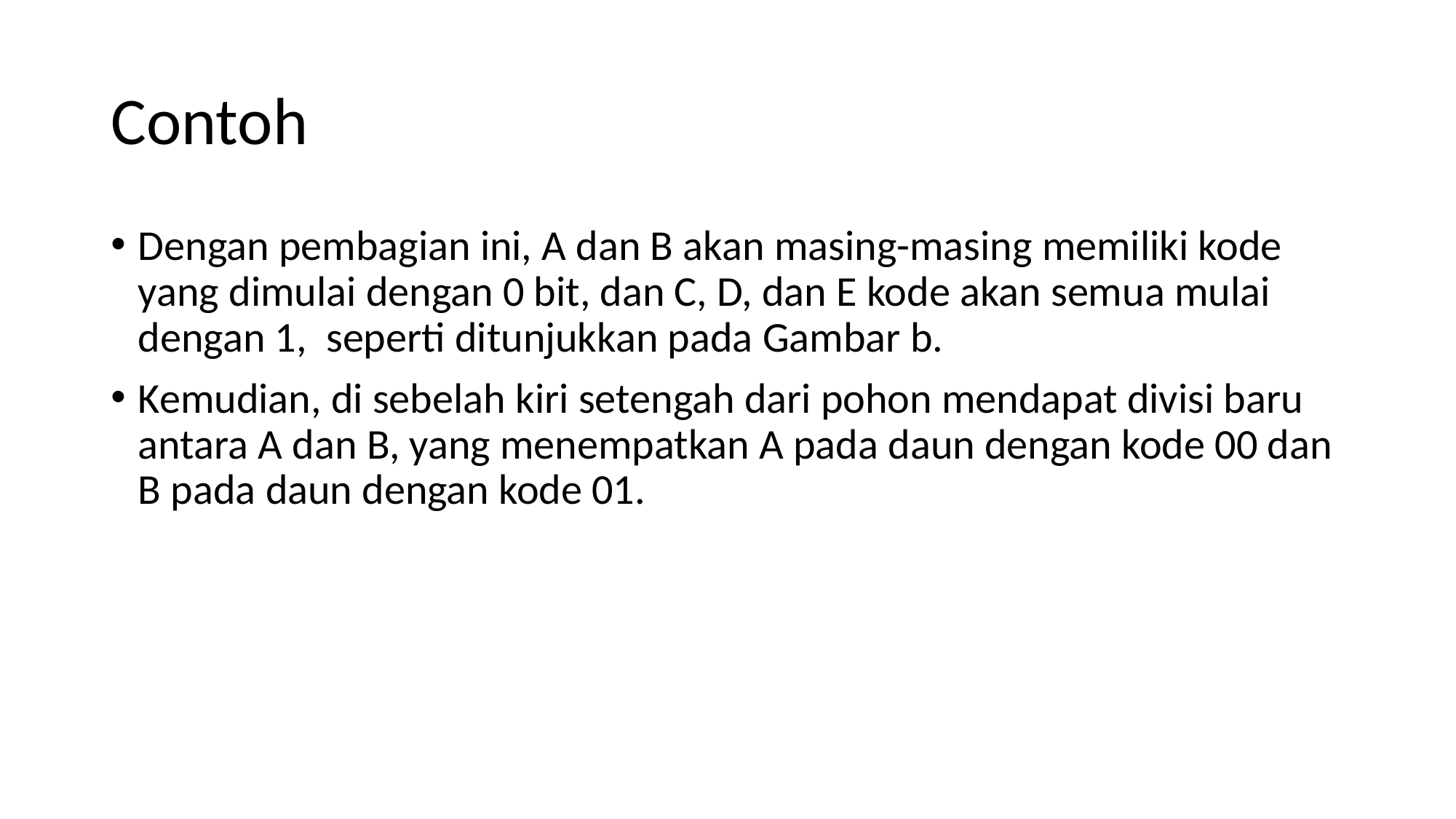

# Contoh
Dengan pembagian ini, A dan B akan masing-masing memiliki kode yang dimulai dengan 0 bit, dan C, D, dan E kode akan semua mulai dengan 1,  seperti ditunjukkan pada Gambar b.
Kemudian, di sebelah kiri setengah dari pohon mendapat divisi baru antara A dan B, yang menempatkan A pada daun dengan kode 00 dan B pada daun dengan kode 01.